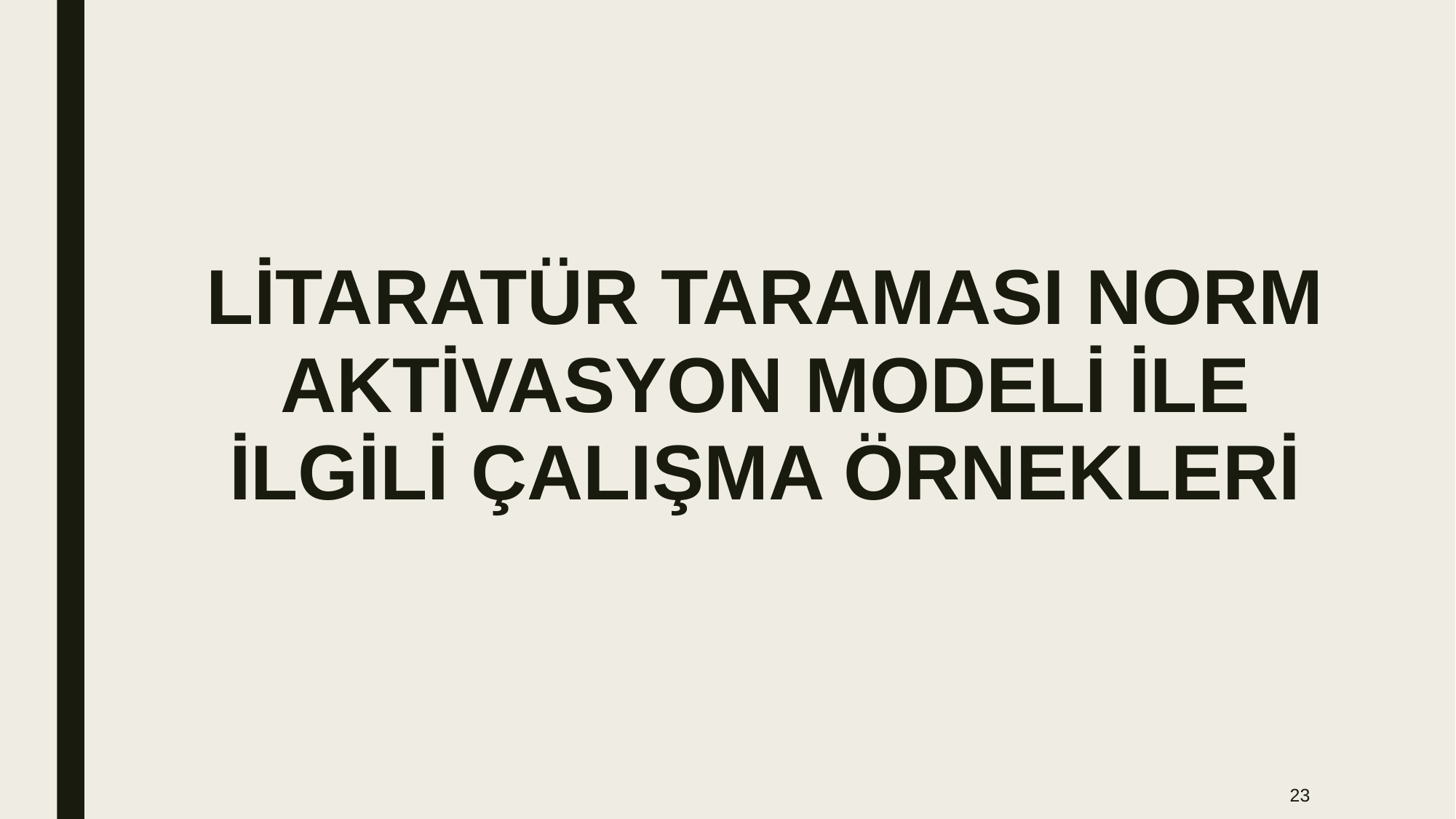

LİTARATÜR TARAMASI NORM AKTİVASYON MODELİ İLE İLGİLİ ÇALIŞMA ÖRNEKLERİ
23